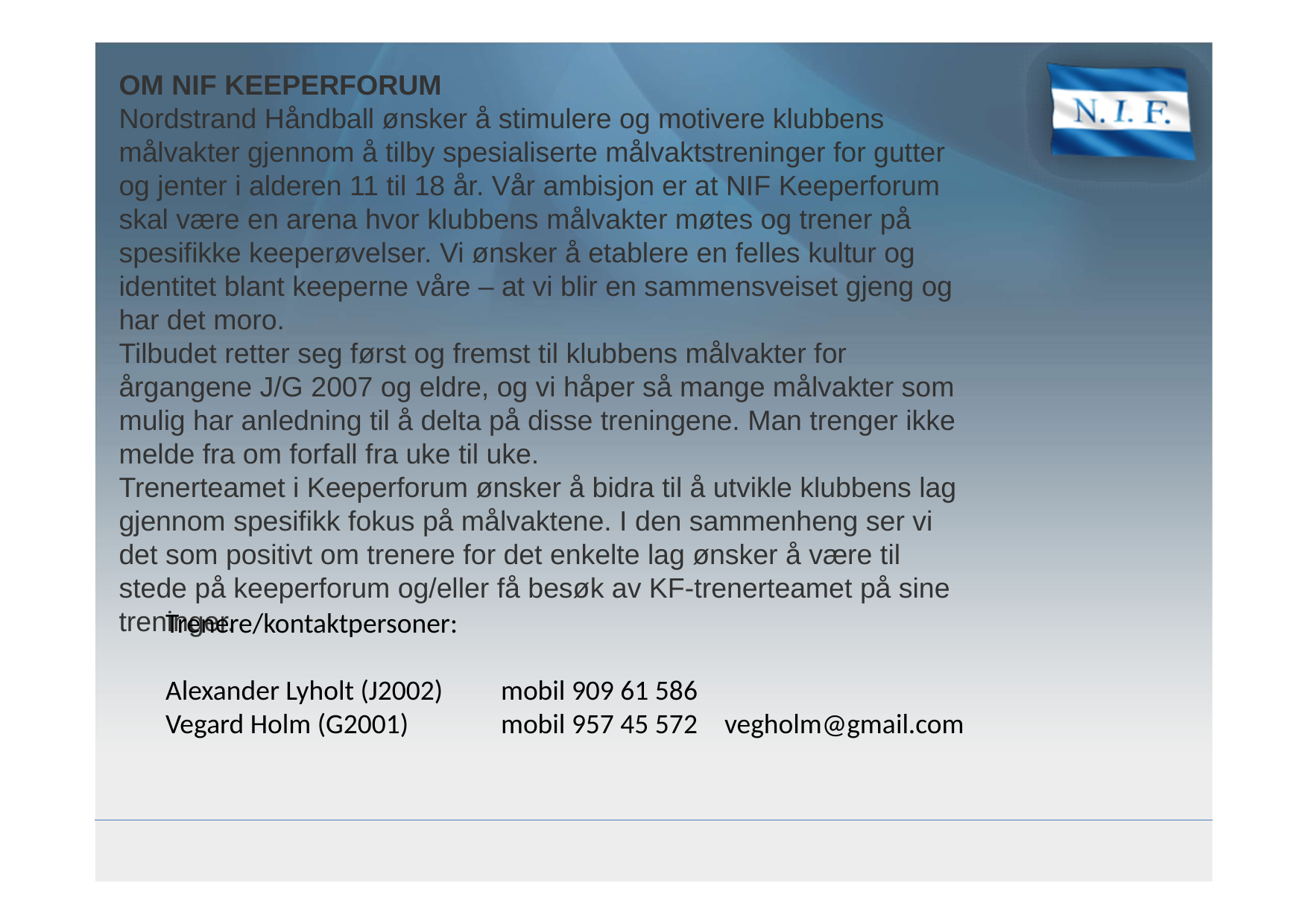

OM NIF KEEPERFORUM
Nordstrand Håndball ønsker å stimulere og motivere klubbens målvakter gjennom å tilby spesialiserte målvaktstreninger for gutter og jenter i alderen 11 til 18 år. Vår ambisjon er at NIF Keeperforum skal være en arena hvor klubbens målvakter møtes og trener på spesifikke keeperøvelser. Vi ønsker å etablere en felles kultur og identitet blant keeperne våre – at vi blir en sammensveiset gjeng og har det moro.
Tilbudet retter seg først og fremst til klubbens målvakter for årgangene J/G 2007 og eldre, og vi håper så mange målvakter som mulig har anledning til å delta på disse treningene. Man trenger ikke melde fra om forfall fra uke til uke.
Trenerteamet i Keeperforum ønsker å bidra til å utvikle klubbens lag gjennom spesifikk fokus på målvaktene. I den sammenheng ser vi det som positivt om trenere for det enkelte lag ønsker å være til stede på keeperforum og/eller få besøk av KF-trenerteamet på sine treninger.

Trenere/kontaktpersoner:

Alexander Lyholt (J2002)	mobil 909 61 586
Vegard Holm (G2001)	mobil 957 45 572	vegholm@gmail.com